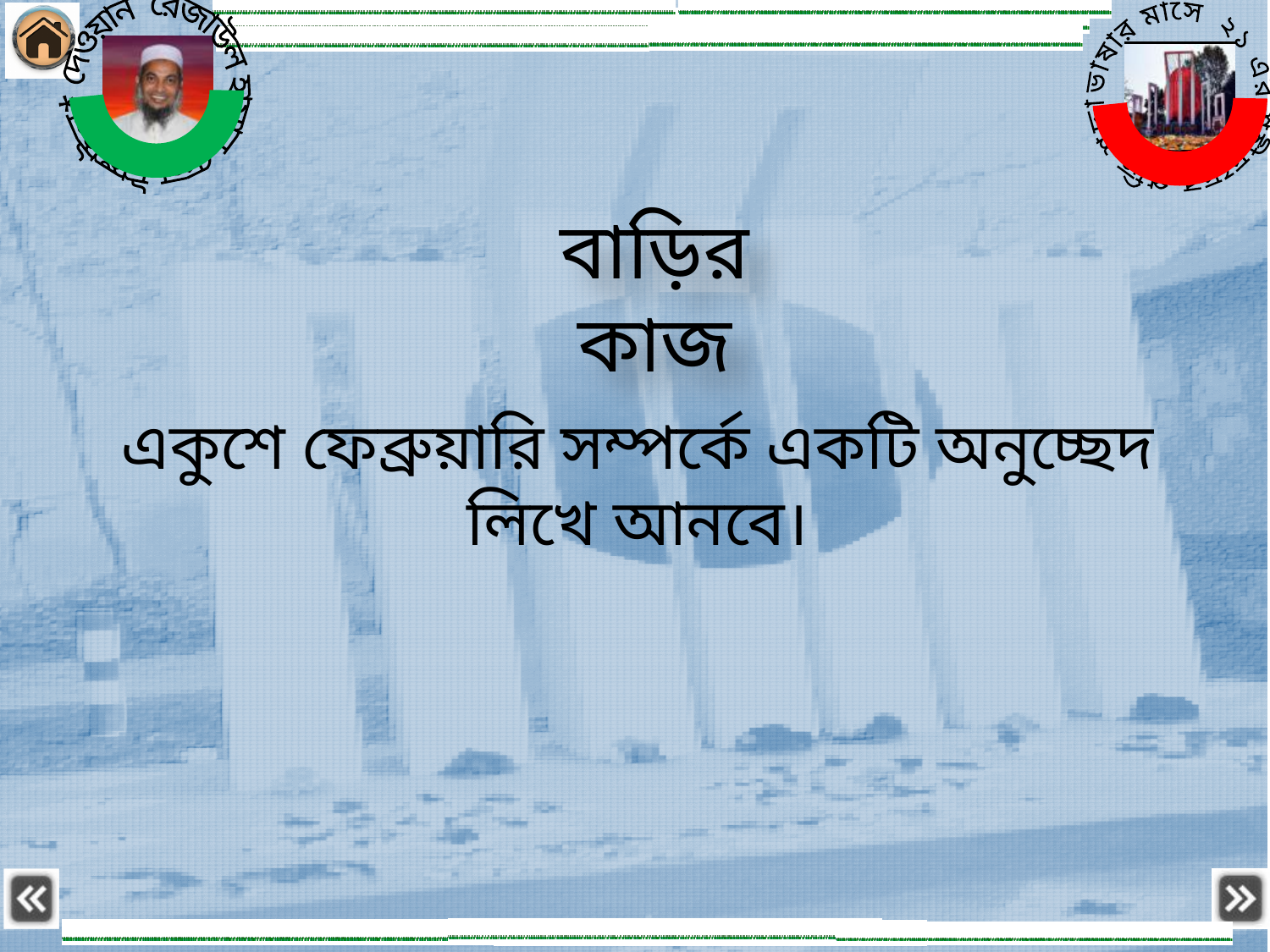

বাড়ির কাজ
একুশে ফেব্রুয়ারি সম্পর্কে একটি অনুচ্ছেদ লিখে আনবে।